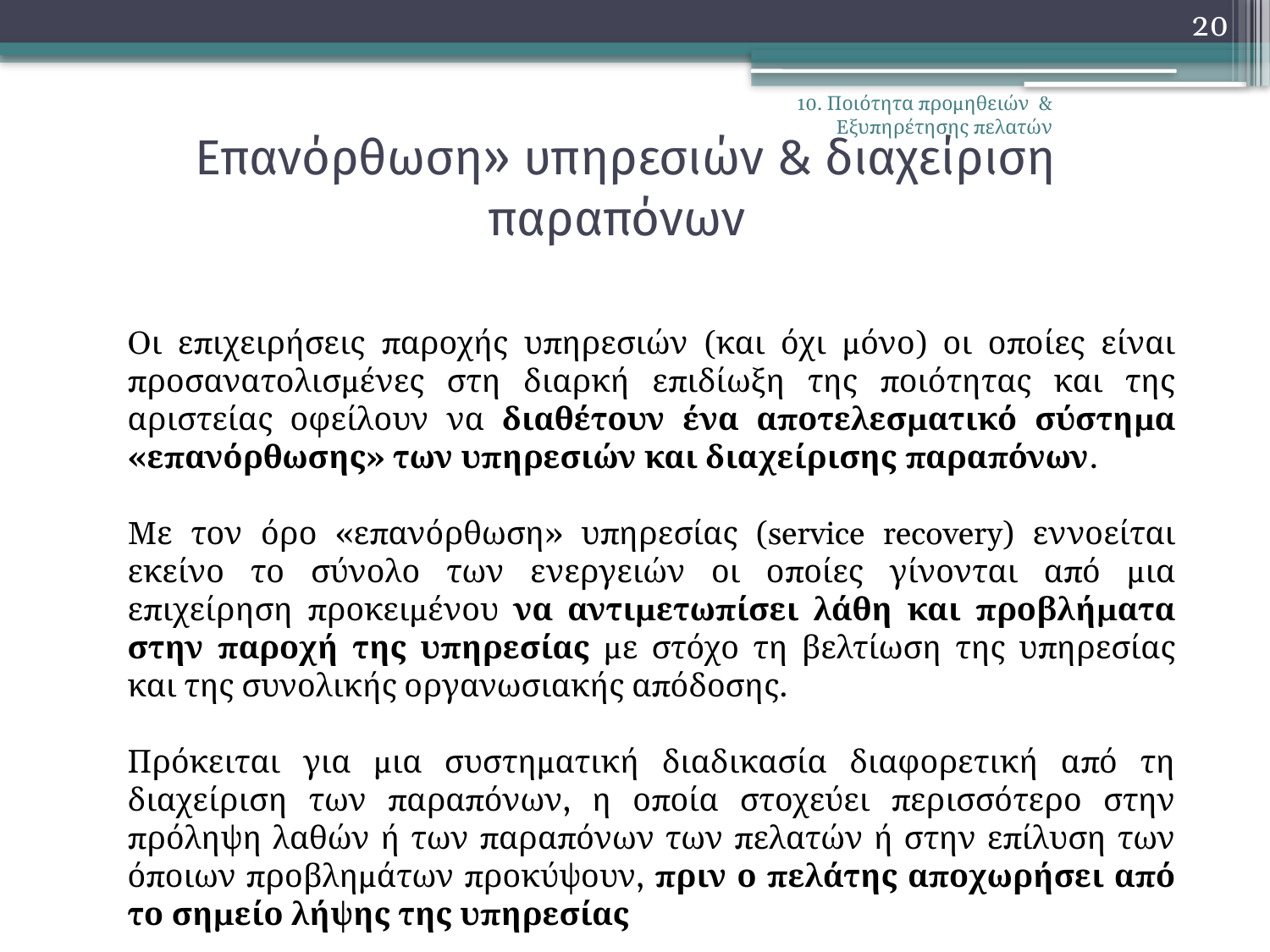

20
10. Ποιότητα προμηθειών  & Εξυπηρέτησης πελατών
# Επανόρθωση» υπηρεσιών & διαχείριση παραπόνων
Οι επιχειρήσεις παροχής υπηρεσιών (και όχι μόνο) οι οποίες είναι προσανατολισμένες στη διαρκή επιδίωξη της ποιότητας και της αριστείας οφείλουν να διαθέτουν ένα αποτελεσματικό σύστημα «επανόρθωσης» των υπηρεσιών και διαχείρισης παραπόνων.

Με τον όρο «επανόρθωση» υπηρεσίας (service recovery) εννοείται εκείνο το σύνολο των ενεργειών οι οποίες γίνονται από μια επιχείρηση προκειμένου να αντιμετωπίσει λάθη και προβλήματα στην παροχή της υπηρεσίας με στόχο τη βελτίωση της υπηρεσίας και της συνολικής οργανωσιακής απόδοσης.

Πρόκειται για μια συστηματική διαδικασία διαφορετική από τη διαχείριση των παραπόνων, η οποία στοχεύει περισσότερο στην πρόληψη λαθών ή των παραπόνων των πελατών ή στην επίλυση των όποιων προβλημάτων προκύψουν, πριν ο πελάτης αποχωρήσει από το σημείο λήψης της υπηρεσίας